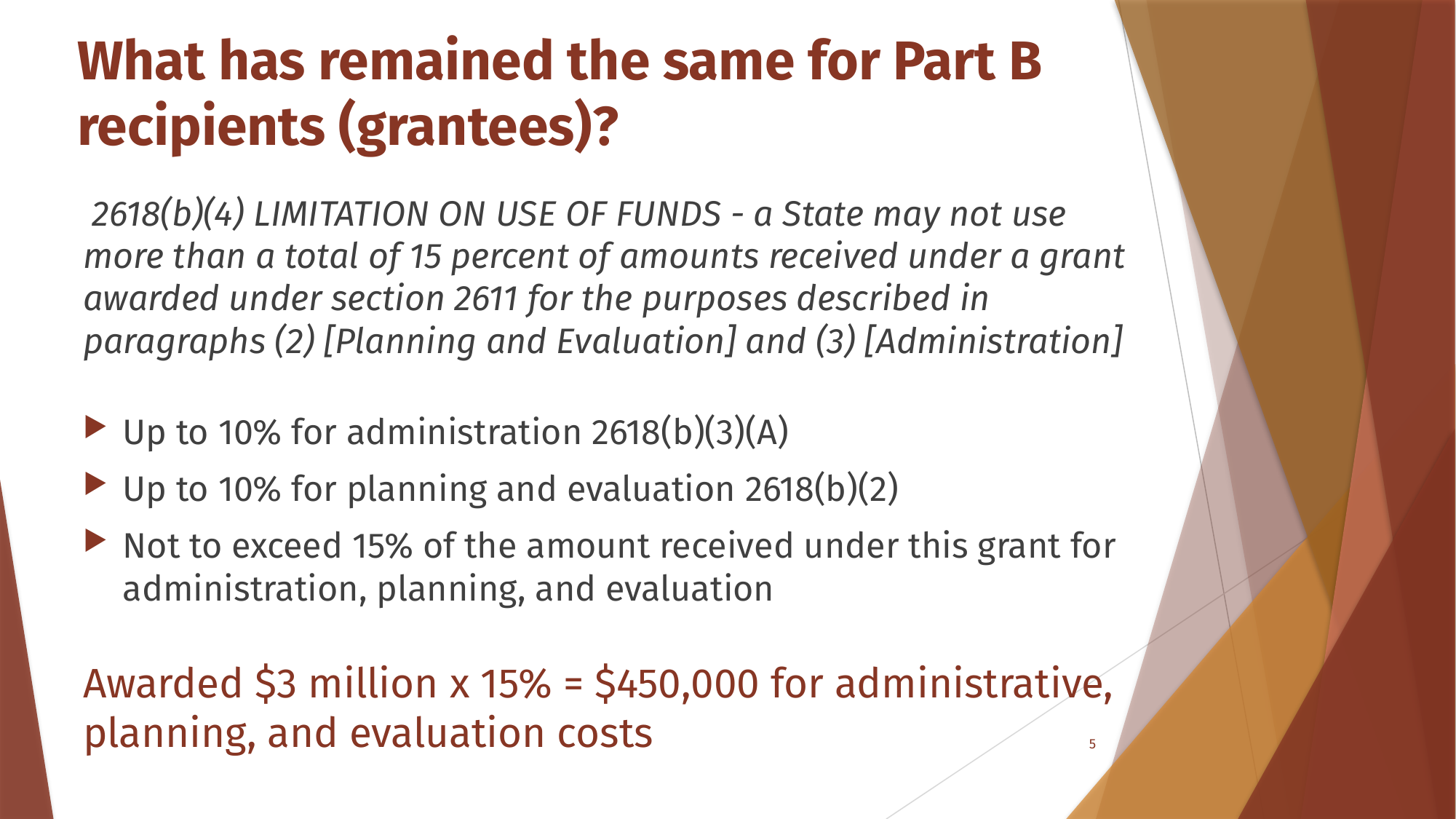

# What has remained the same for Part B recipients (grantees)?
 2618(b)(4) LIMITATION ON USE OF FUNDS - a State may not use more than a total of 15 percent of amounts received under a grant awarded under section 2611 for the purposes described in paragraphs (2) [Planning and Evaluation] and (3) [Administration]

Up to 10% for administration 2618(b)(3)(A)
Up to 10% for planning and evaluation 2618(b)(2)
Not to exceed 15% of the amount received under this grant for administration, planning, and evaluation

Awarded $3 million x 15% = $450,000 for administrative, planning, and evaluation costs

5